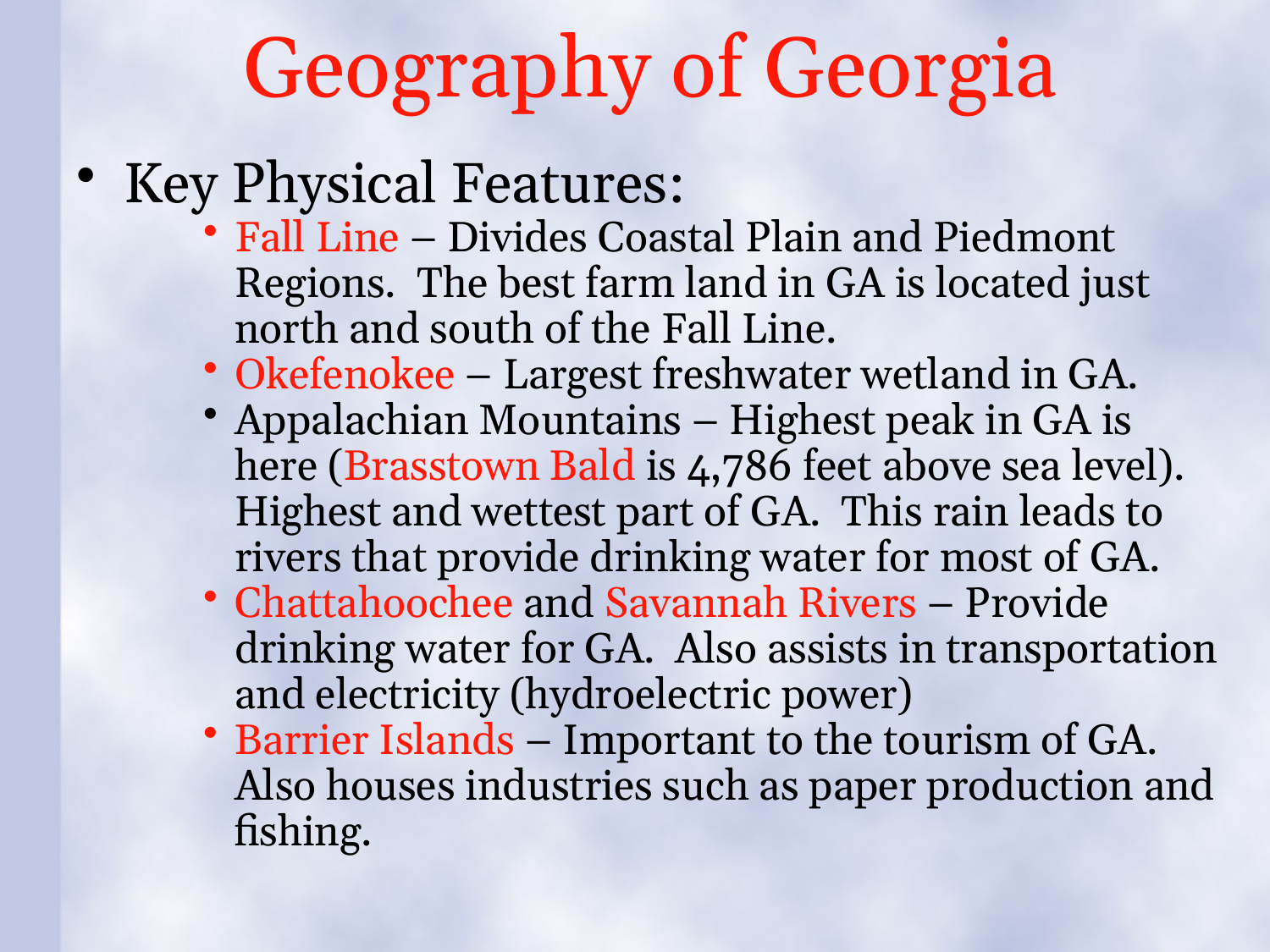

# Geography of Georgia
Key Physical Features:
Fall Line – Divides Coastal Plain and Piedmont Regions.  The best farm land in GA is located just north and south of the Fall Line.
Okefenokee – Largest freshwater wetland in GA.
Appalachian Mountains – Highest peak in GA is here (Brasstown Bald is 4,786 feet above sea level).  Highest and wettest part of GA.  This rain leads to rivers that provide drinking water for most of GA.
Chattahoochee and Savannah Rivers – Provide drinking water for GA.  Also assists in transportation and electricity (hydroelectric power)
Barrier Islands – Important to the tourism of GA.  Also houses industries such as paper production and fishing.